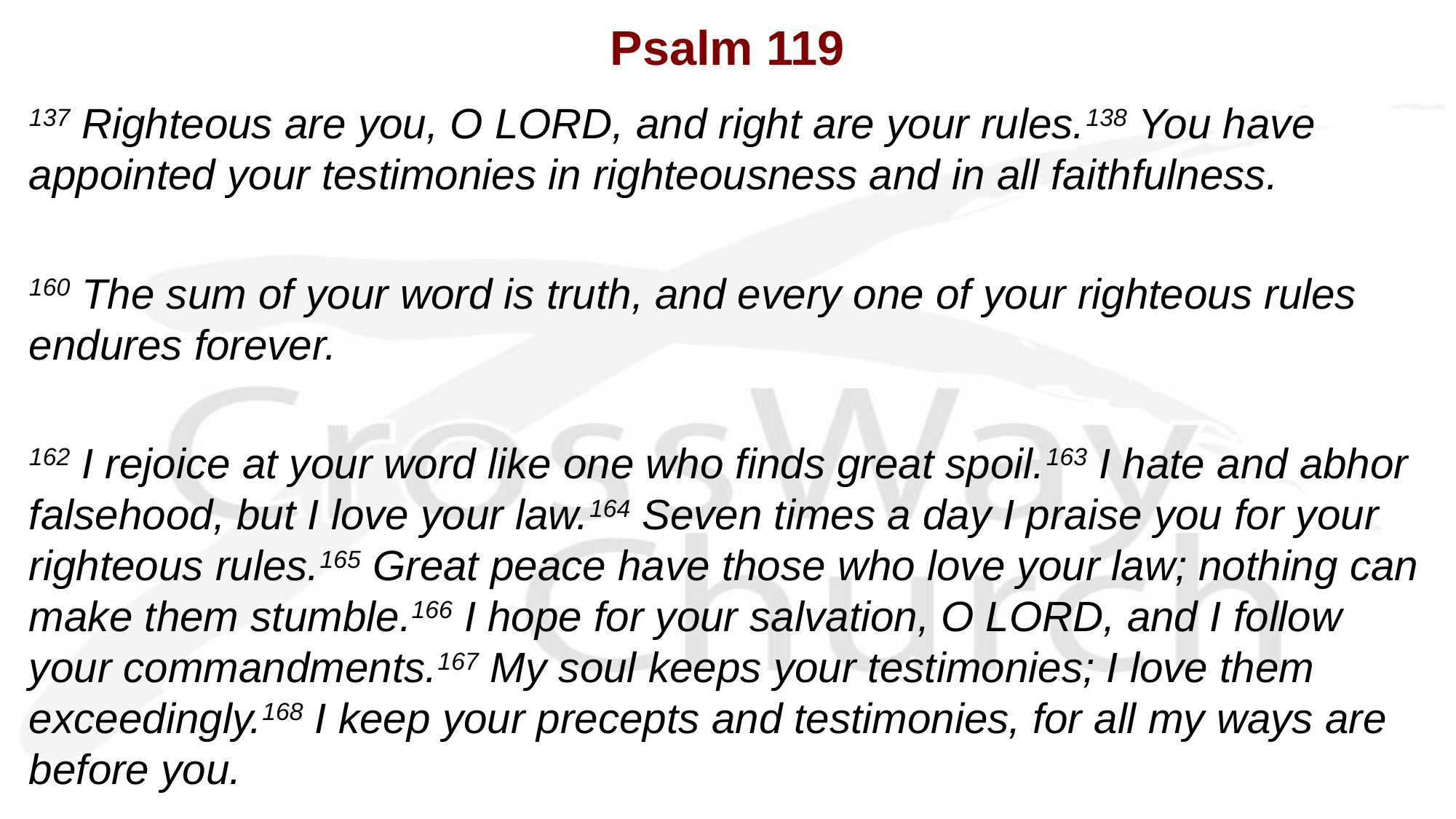

# Psalm 119
137 Righteous are you, O LORD, and right are your rules.138 You have appointed your testimonies in righteousness and in all faithfulness.

160 The sum of your word is truth, and every one of your righteous rules endures forever.

162 I rejoice at your word like one who finds great spoil.163 I hate and abhor falsehood, but I love your law.164 Seven times a day I praise you for your righteous rules.165 Great peace have those who love your law; nothing can make them stumble.166 I hope for your salvation, O LORD, and I follow your commandments.167 My soul keeps your testimonies; I love them exceedingly.168 I keep your precepts and testimonies, for all my ways are before you.